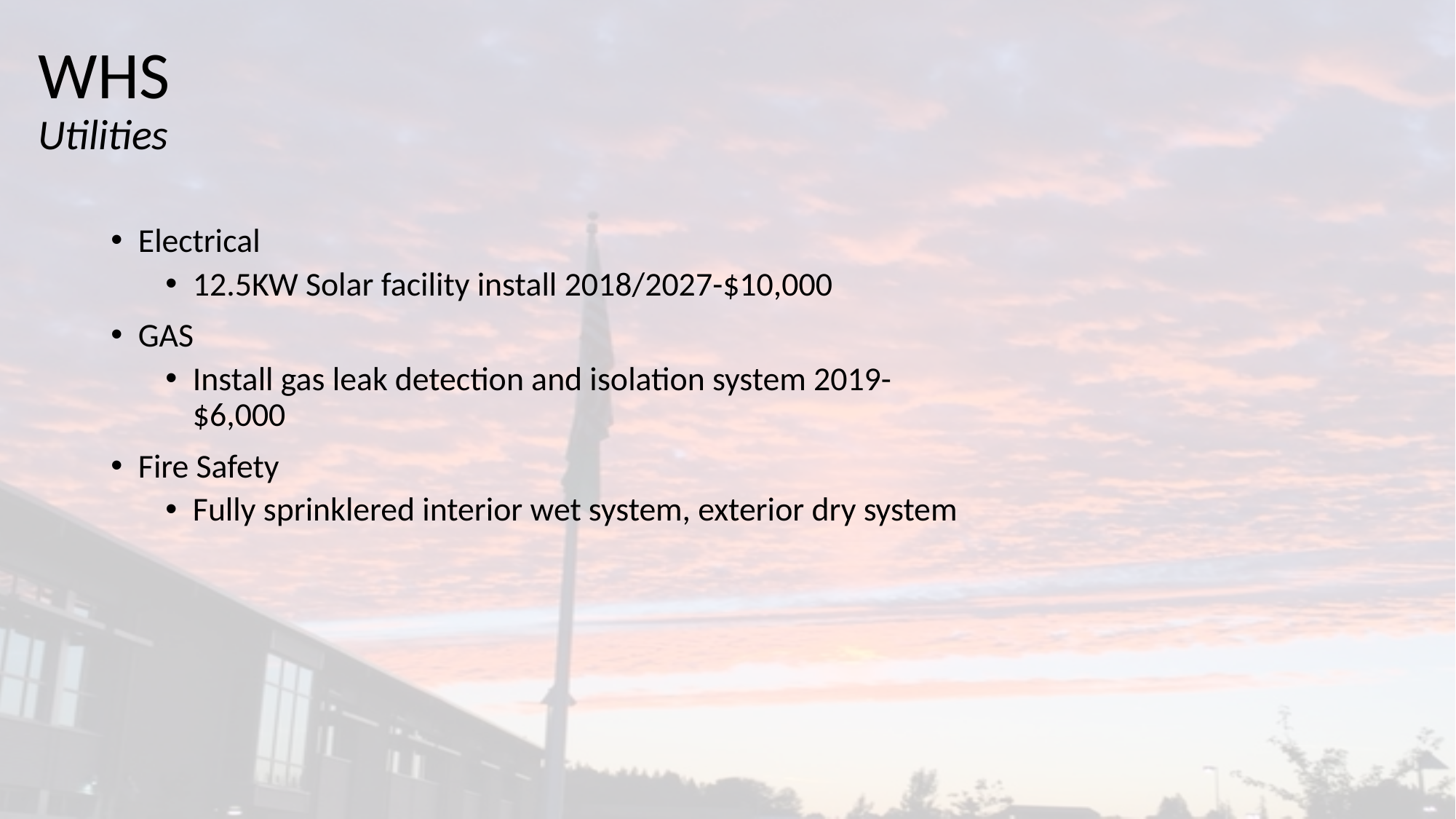

# WHS Utilities
Electrical
12.5KW Solar facility install 2018/2027-$10,000
GAS
Install gas leak detection and isolation system 2019-$6,000
Fire Safety
Fully sprinklered interior wet system, exterior dry system